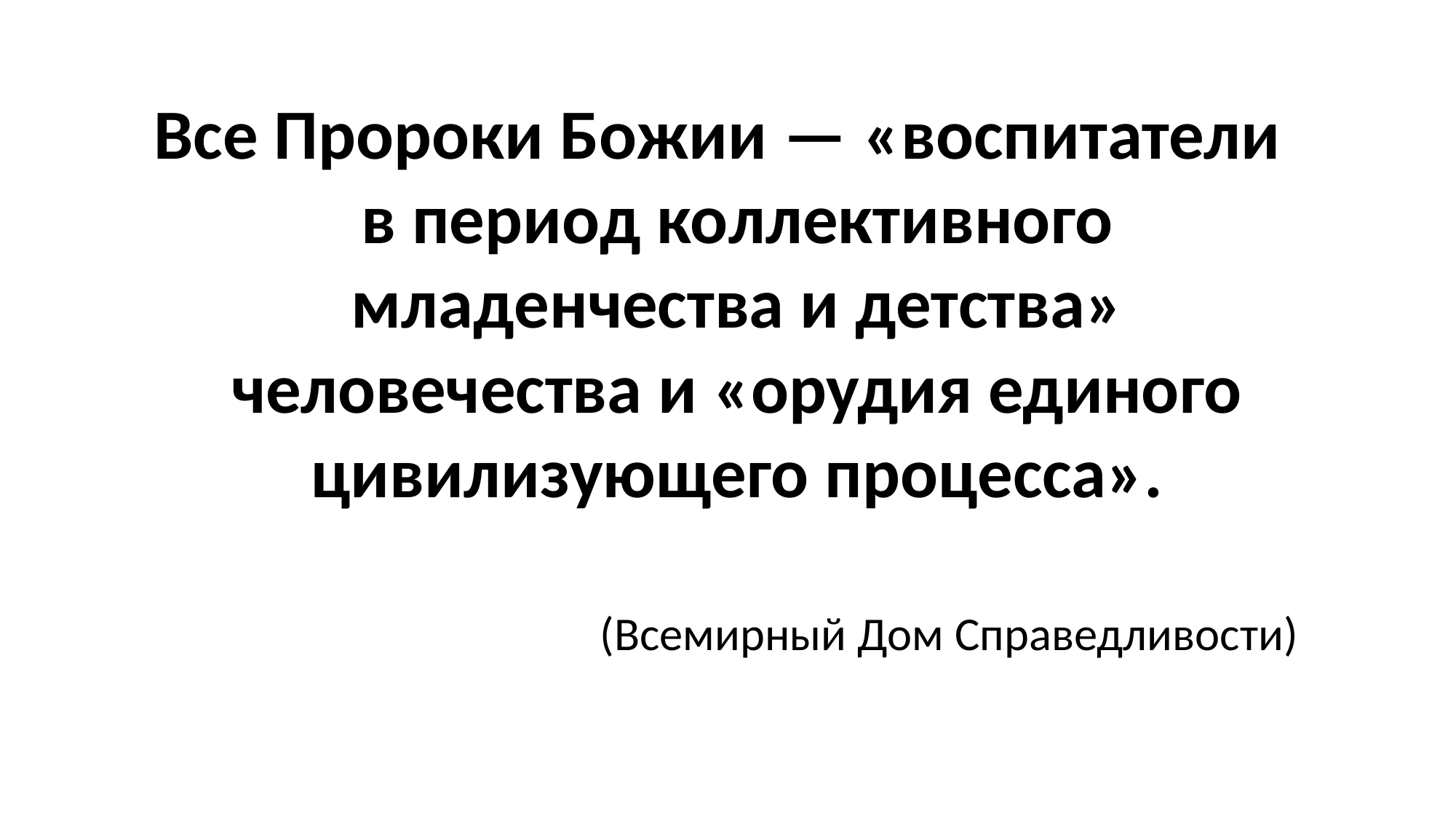

Все Пророки Божии — «воспитатели в период коллективного младенчества и детства» человечества и «орудия единого цивилизующего процесса».

(Всемирный Дом Справедливости)